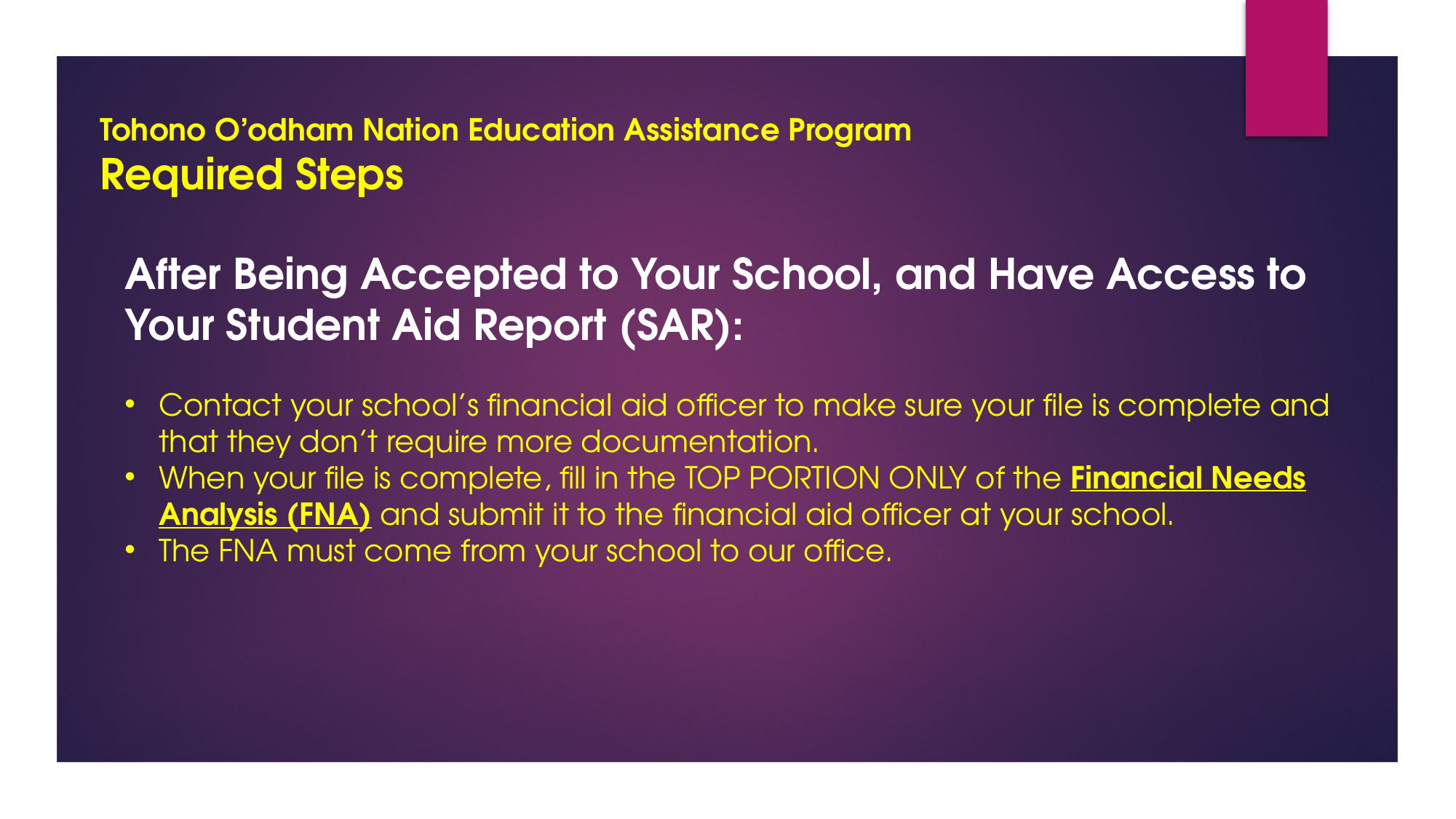

# Tohono O’odham Nation Education Assistance Program Required Steps
After Being Accepted to Your School, and Have Access to Your Student Aid Report (SAR):

Contact your school’s financial aid officer to make sure your file is complete and that they don’t require more documentation.
When your file is complete, fill in the TOP PORTION ONLY of the Financial Needs Analysis (FNA) and submit it to the financial aid officer at your school.
The FNA must come from your school to our office.